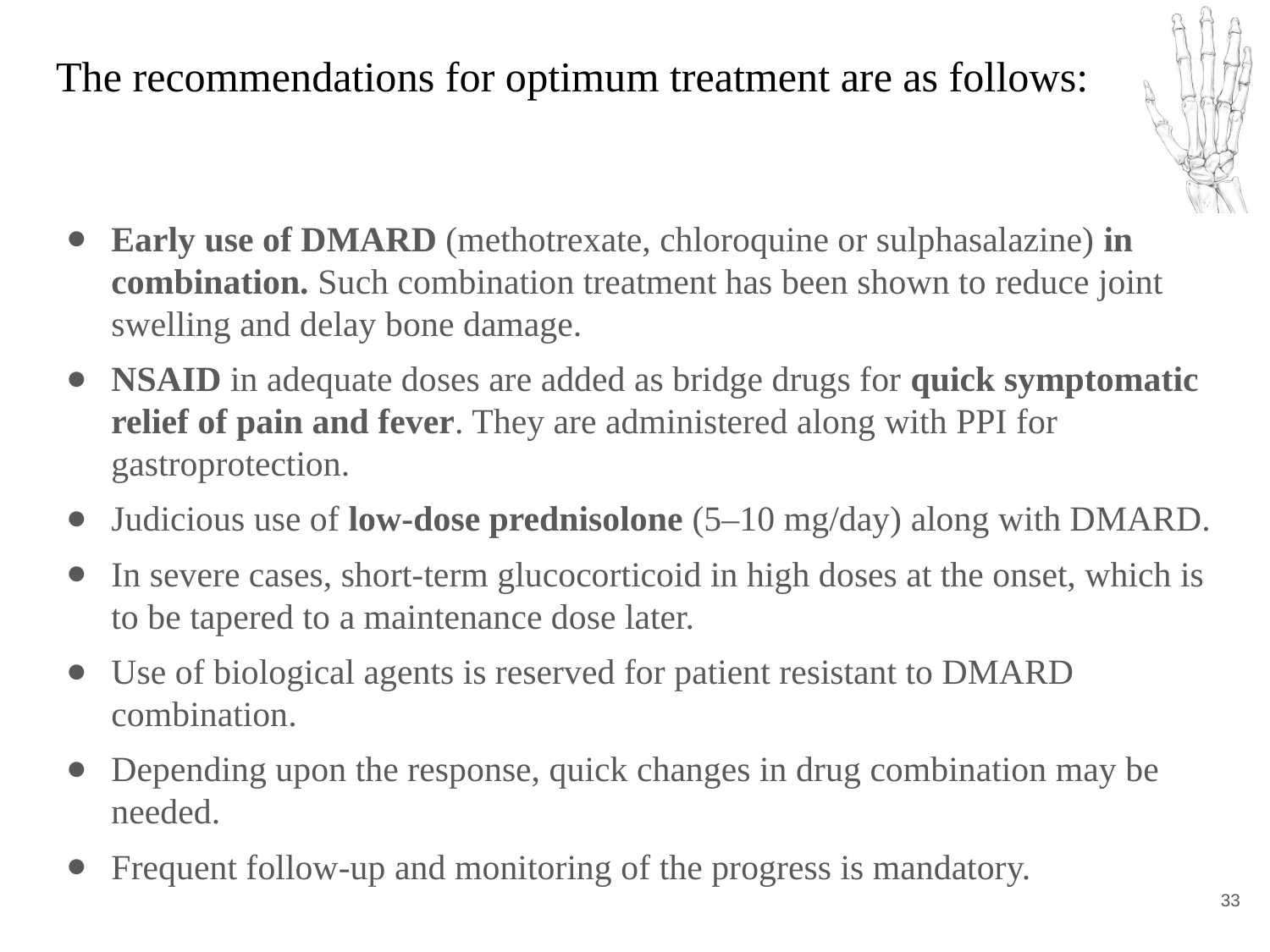

# The recommendations for optimum treatment are as follows:
Early use of DMARD (methotrexate, chloroquine or sulphasalazine) in combination. Such combination treatment has been shown to reduce joint swelling and delay bone damage.
NSAID in adequate doses are added as bridge drugs for quick symptomatic relief of pain and fever. They are administered along with PPI for gastroprotection.
Judicious use of low-dose prednisolone (5–10 mg/day) along with DMARD.
In severe cases, short-term glucocorticoid in high doses at the onset, which is to be tapered to a maintenance dose later.
Use of biological agents is reserved for patient resistant to DMARD combination.
Depending upon the response, quick changes in drug combination may be needed.
Frequent follow-up and monitoring of the progress is mandatory.
33